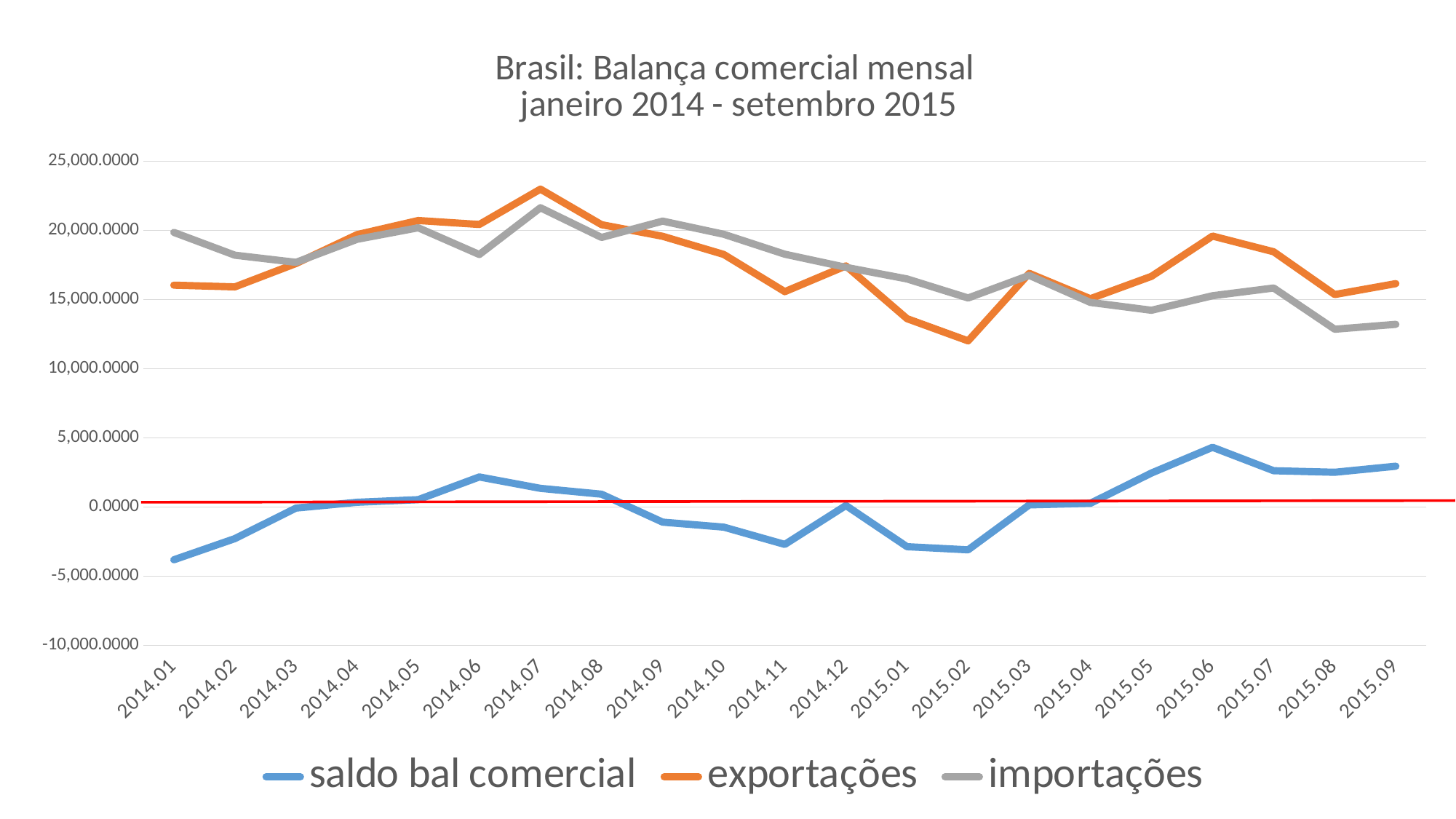

### Chart: Brasil: Balança comercial mensal
 janeiro 2014 - setembro 2015

| Category |  |  |  |
|---|---|---|---|
| 2014.01 | -3818.72080461 | 16034.65460422 | 19853.37540883 |
| 2014.02 | -2289.311078835 | 15911.353643855 | 18200.66472269 |
| 2014.03 | -82.7749980549961 | 17602.603725725 | 17685.37872378 |
| 2014.04 | 337.420163960007 | 19690.4055626 | 19352.98539864 |
| 2014.05 | 526.938903574999 | 20710.511022785 | 20183.57211921 |
| 2014.06 | 2169.704965625 | 20422.357666255 | 18252.65270063 |
| 2014.07 | 1345.59447211 | 22977.06707861 | 21631.4726065 |
| 2014.08 | 922.555904634999 | 20408.345617935 | 19485.7897133 |
| 2014.09 | -1097.578992905 | 19567.843280305 | 20665.42227321 |
| 2014.10 | -1459.18964448 | 18256.90530177 | 19716.09494625 |
| 2014.11 | -2708.51519739 | 15566.16728662 | 18274.68248401 |
| 2014.12 | 103.870213964998 | 17428.303824485 | 17324.43361052 |
| 2015.01 | -2873.023460155 | 13613.717070215 | 16486.74053037 |
| 2015.02 | -3099.493880745 | 12008.728689535 | 15108.22257028 |
| 2015.03 | 148.415821319999 | 16891.0505486 | 16742.63472728 |
| 2015.04 | 265.018324109999 | 15055.59654716 | 14790.57822305 |
| 2015.05 | 2451.797684695 | 16672.182652265 | 14220.38496757 |
| 2015.06 | 4312.38780073 | 19584.79517888 | 15272.40737815 |
| 2015.07 | 2618.564749395 | 18450.111109695 | 15831.5463603 |
| 2015.08 | 2508.835234975 | 15357.738288665 | 12848.90305369 |
| 2015.09 | 2944.0 | 16148.0 | 13204.0 |